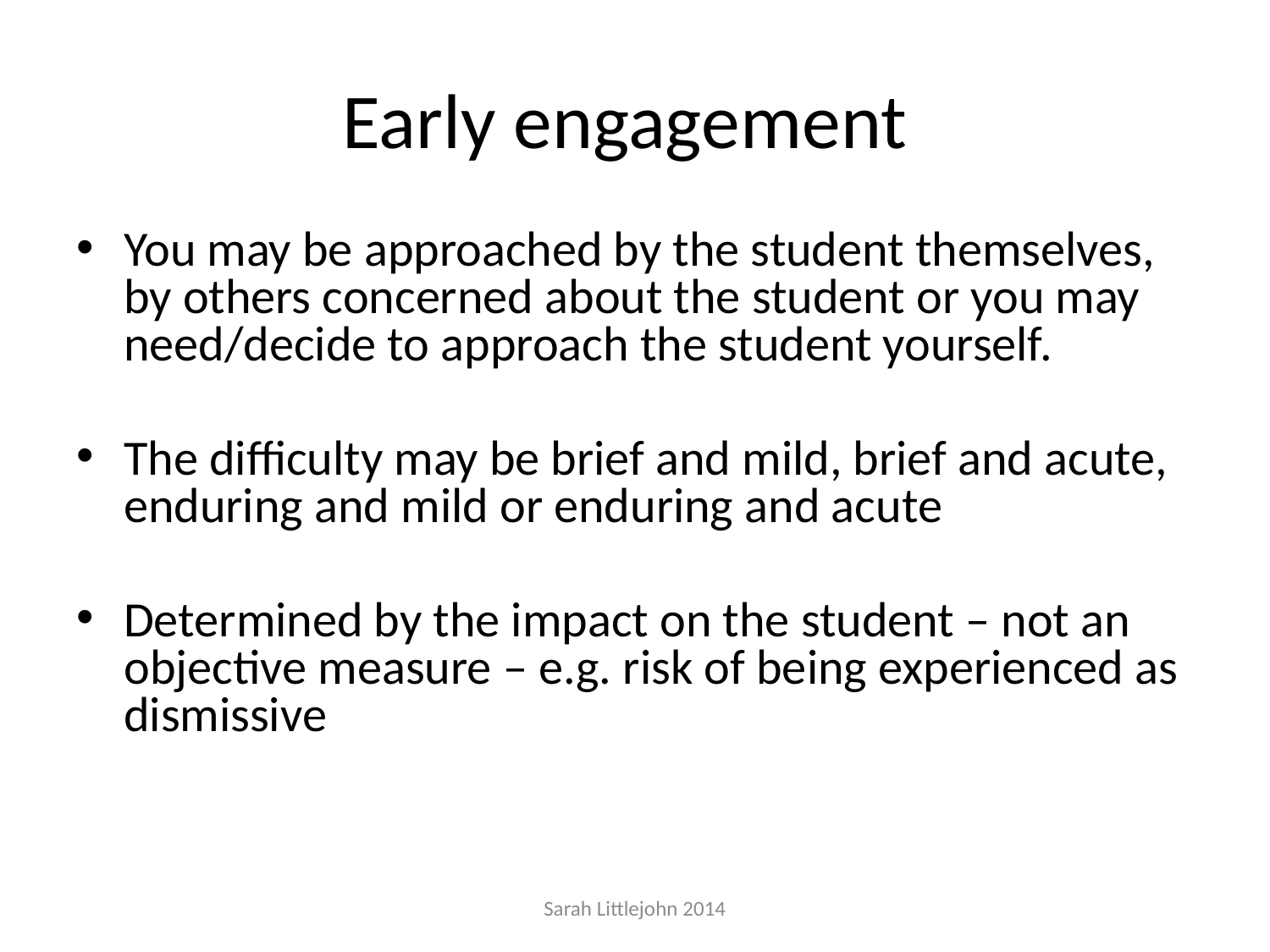

# Early engagement
You may be approached by the student themselves, by others concerned about the student or you may need/decide to approach the student yourself.

The difficulty may be brief and mild, brief and acute, enduring and mild or enduring and acute

Determined by the impact on the student – not an objective measure – e.g. risk of being experienced as dismissive
Sarah Littlejohn 2014